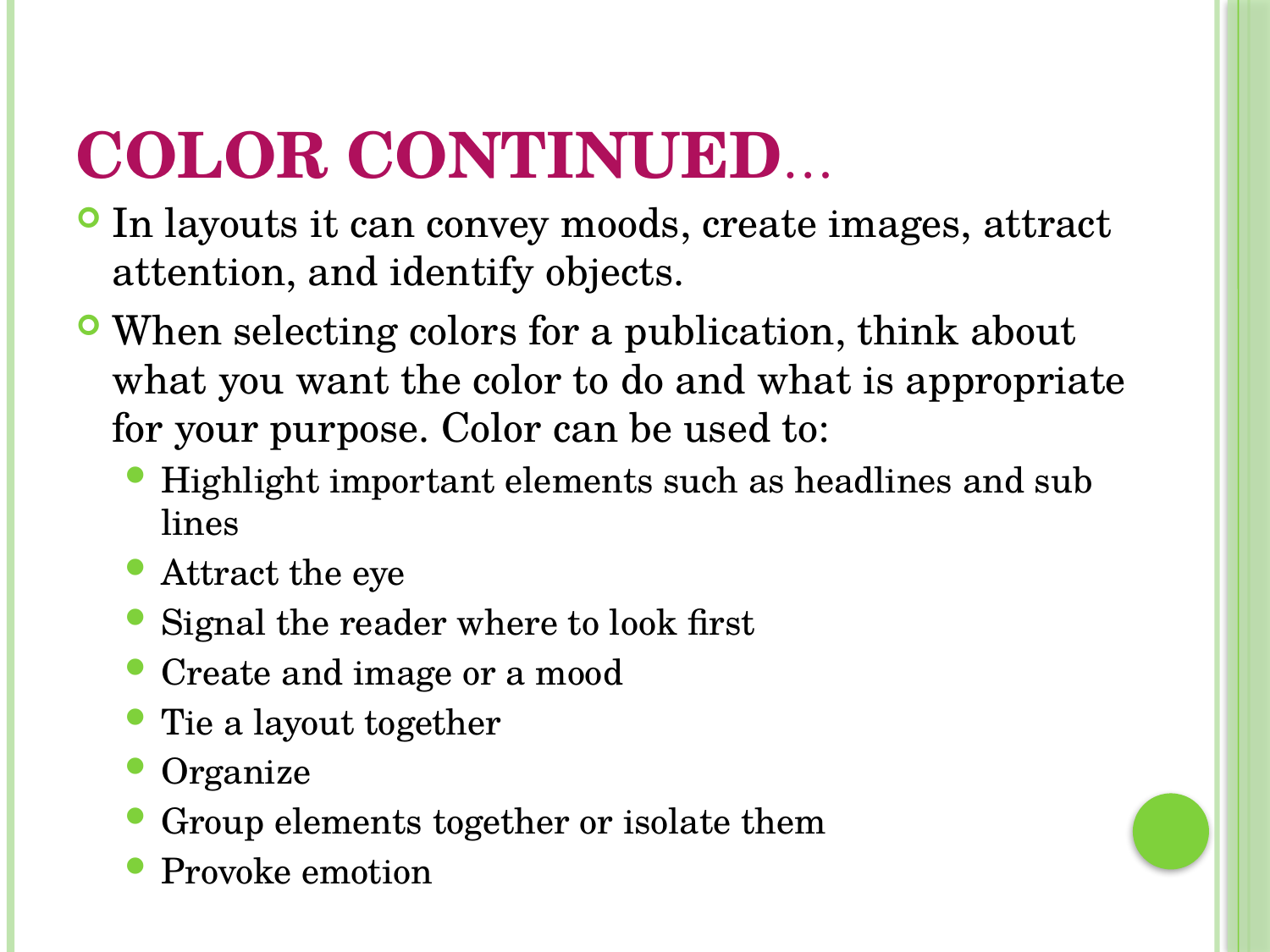

# Color Continued…
In layouts it can convey moods, create images, attract attention, and identify objects.
When selecting colors for a publication, think about what you want the color to do and what is appropriate for your purpose. Color can be used to:
Highlight important elements such as headlines and sub lines
Attract the eye
Signal the reader where to look first
Create and image or a mood
Tie a layout together
Organize
Group elements together or isolate them
Provoke emotion